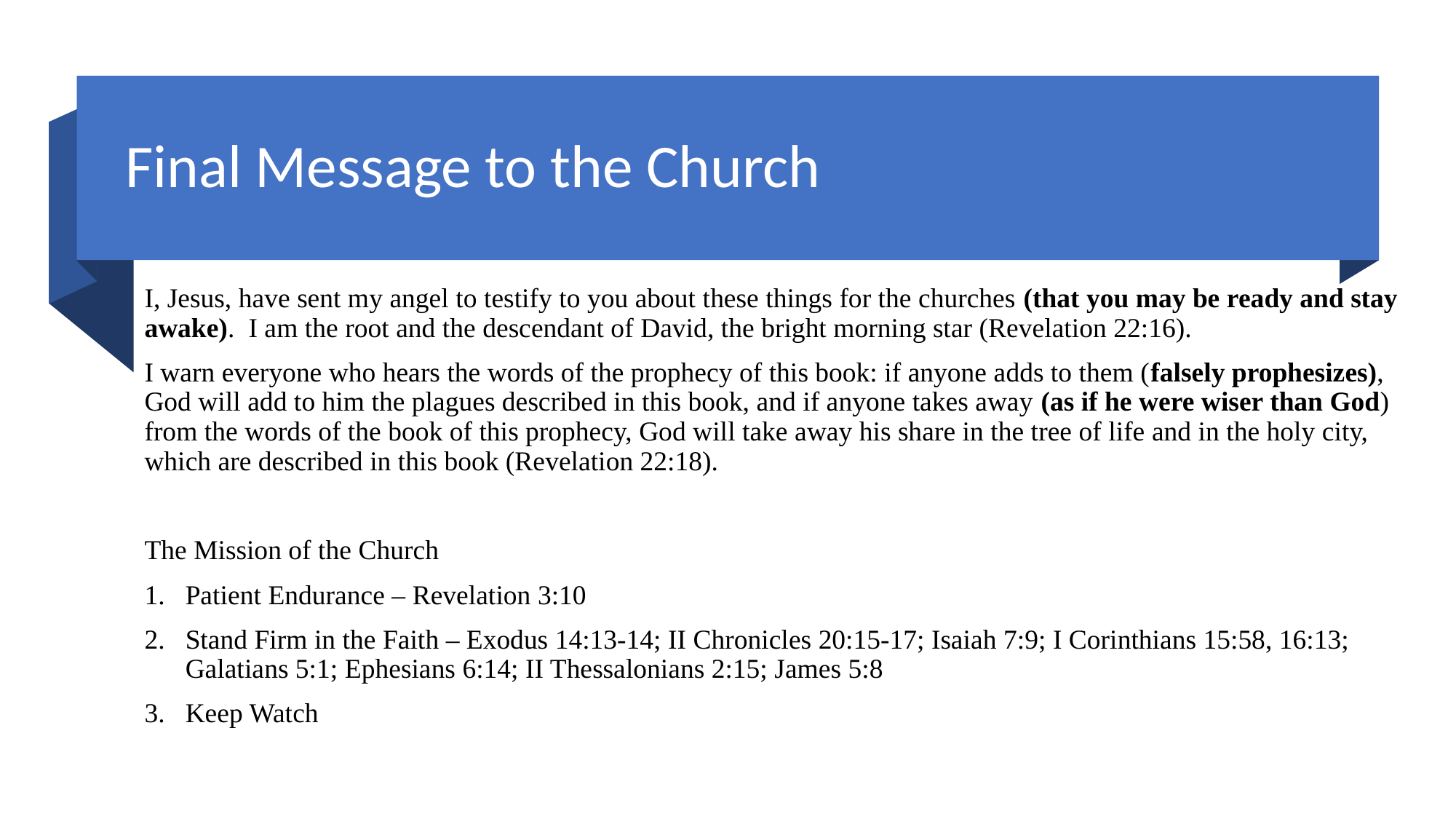

# Final Message to the Church

I, Jesus, have sent my angel to testify to you about these things for the churches (that you may be ready and stay awake).  I am the root and the descendant of David, the bright morning star (Revelation 22:16).
I warn everyone who hears the words of the prophecy of this book: if anyone adds to them (falsely prophesizes), God will add to him the plagues described in this book, and if anyone takes away (as if he were wiser than God) from the words of the book of this prophecy, God will take away his share in the tree of life and in the holy city, which are described in this book (Revelation 22:18).

The Mission of the Church
Patient Endurance – Revelation 3:10
Stand Firm in the Faith – Exodus 14:13-14; II Chronicles 20:15-17; Isaiah 7:9; I Corinthians 15:58, 16:13; Galatians 5:1; Ephesians 6:14; II Thessalonians 2:15; James 5:8
Keep Watch